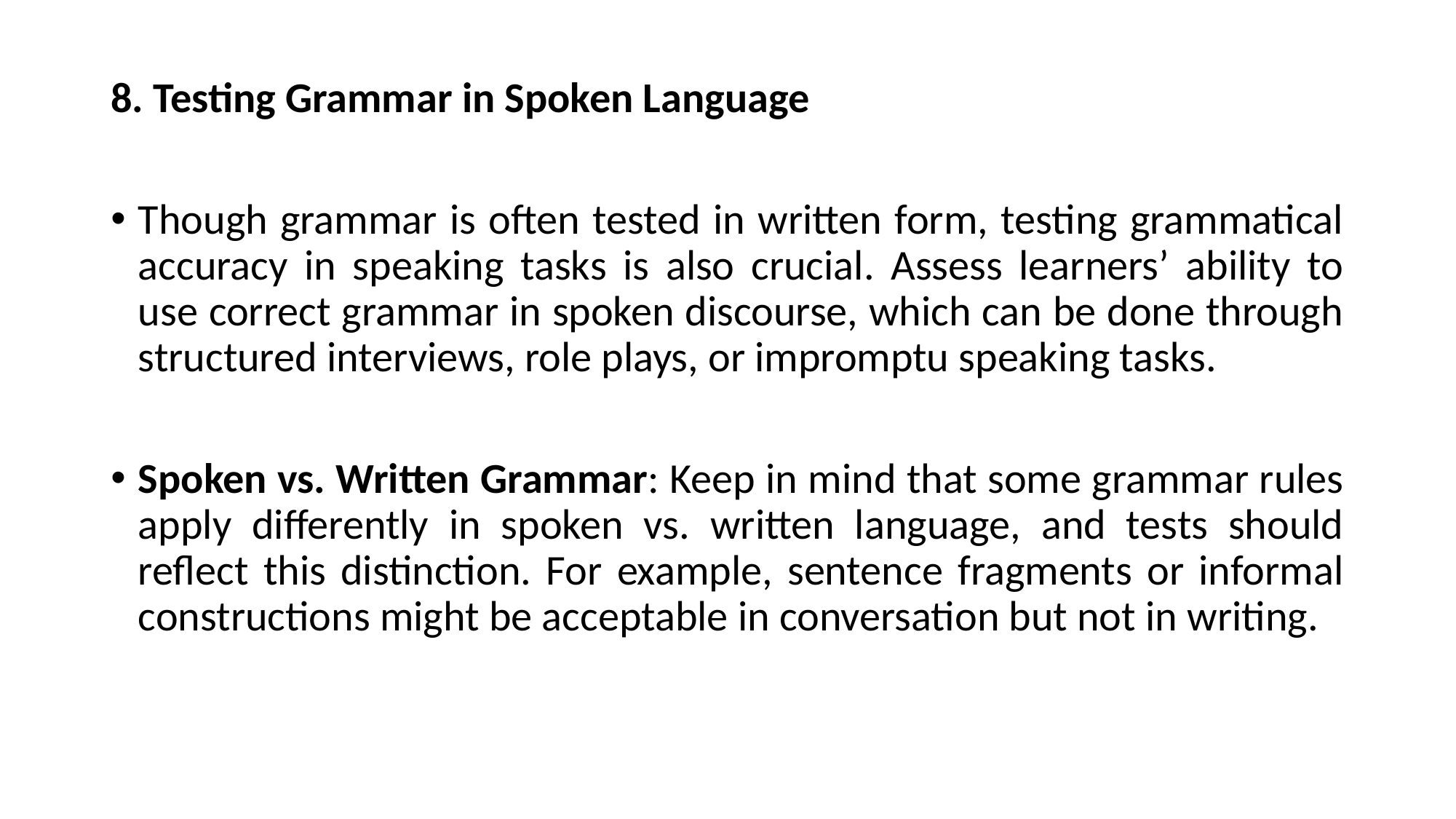

#
8. Testing Grammar in Spoken Language

Though grammar is often tested in written form, testing grammatical accuracy in speaking tasks is also crucial. Assess learners’ ability to use correct grammar in spoken discourse, which can be done through structured interviews, role plays, or impromptu speaking tasks.

Spoken vs. Written Grammar: Keep in mind that some grammar rules apply differently in spoken vs. written language, and tests should reflect this distinction. For example, sentence fragments or informal constructions might be acceptable in conversation but not in writing.